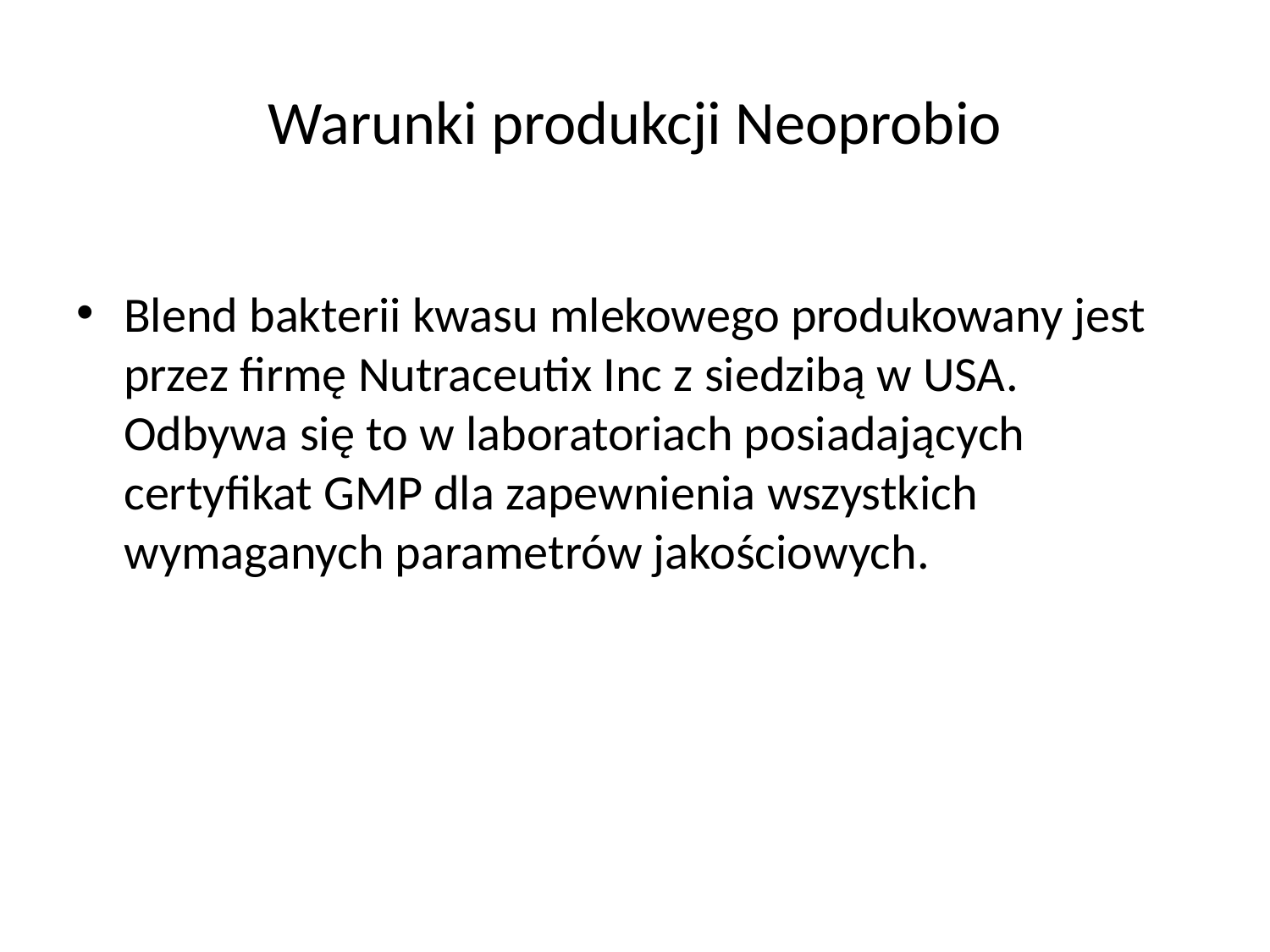

# Warunki produkcji Neoprobio
Blend bakterii kwasu mlekowego produkowany jest przez firmę Nutraceutix Inc z siedzibą w USA. Odbywa się to w laboratoriach posiadających certyfikat GMP dla zapewnienia wszystkich wymaganych parametrów jakościowych.